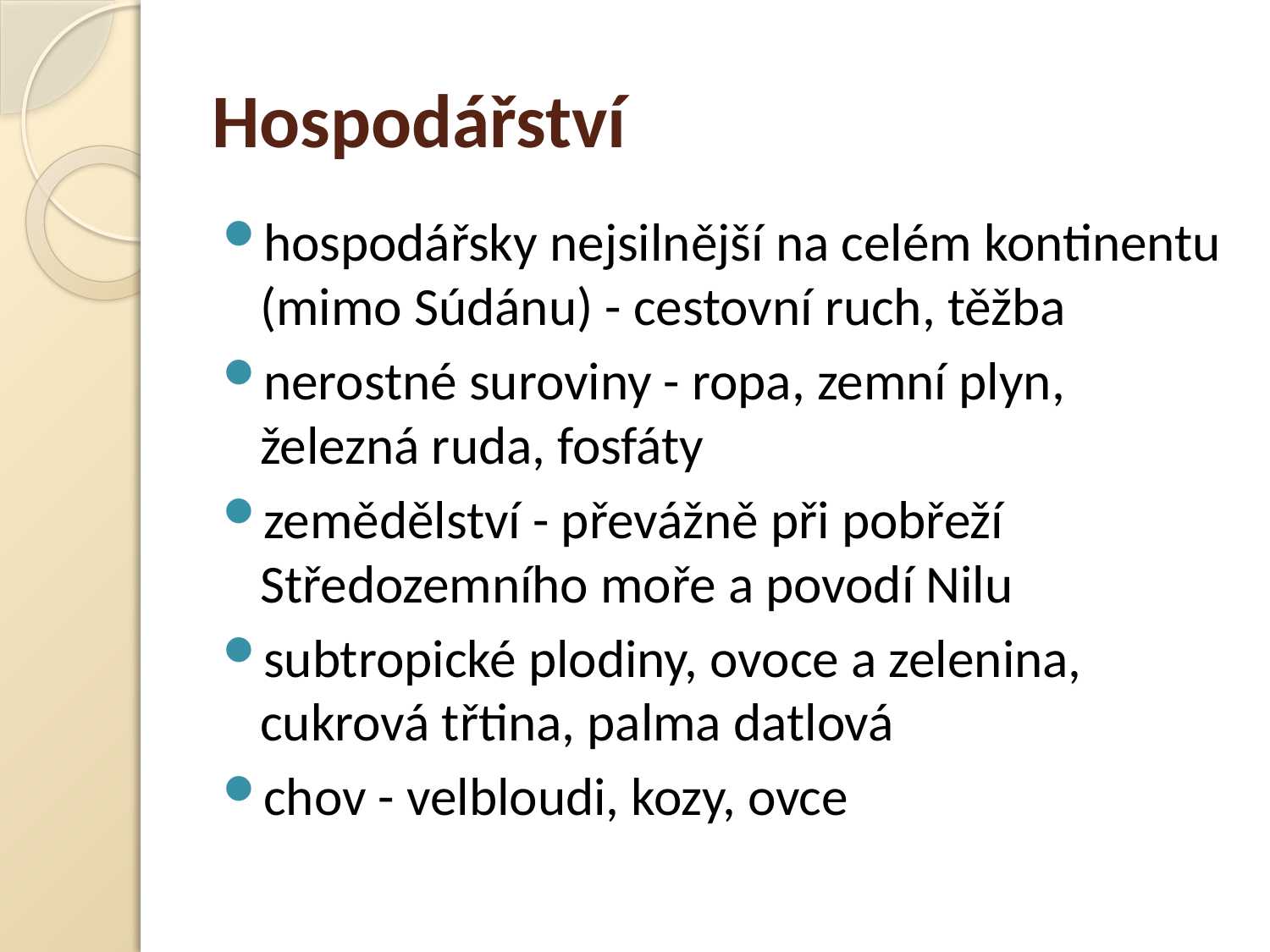

# Hospodářství
hospodářsky nejsilnější na celém kontinentu (mimo Súdánu) - cestovní ruch, těžba
nerostné suroviny - ropa, zemní plyn, železná ruda, fosfáty
zemědělství - převážně při pobřeží Středozemního moře a povodí Nilu
subtropické plodiny, ovoce a zelenina, cukrová třtina, palma datlová
chov - velbloudi, kozy, ovce